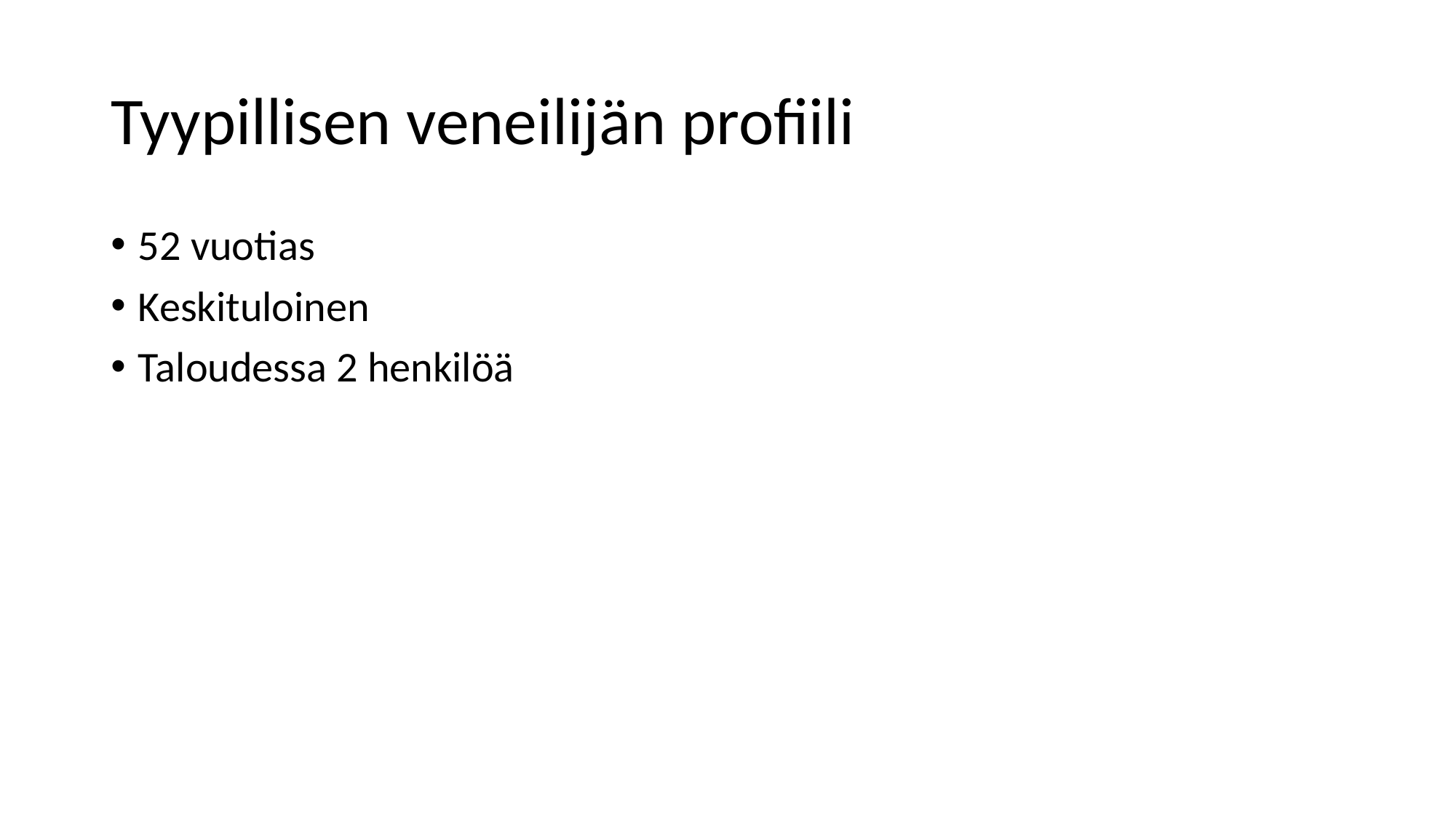

# Tyypillisen veneilijän profiili
52 vuotias
Keskituloinen
Taloudessa 2 henkilöä